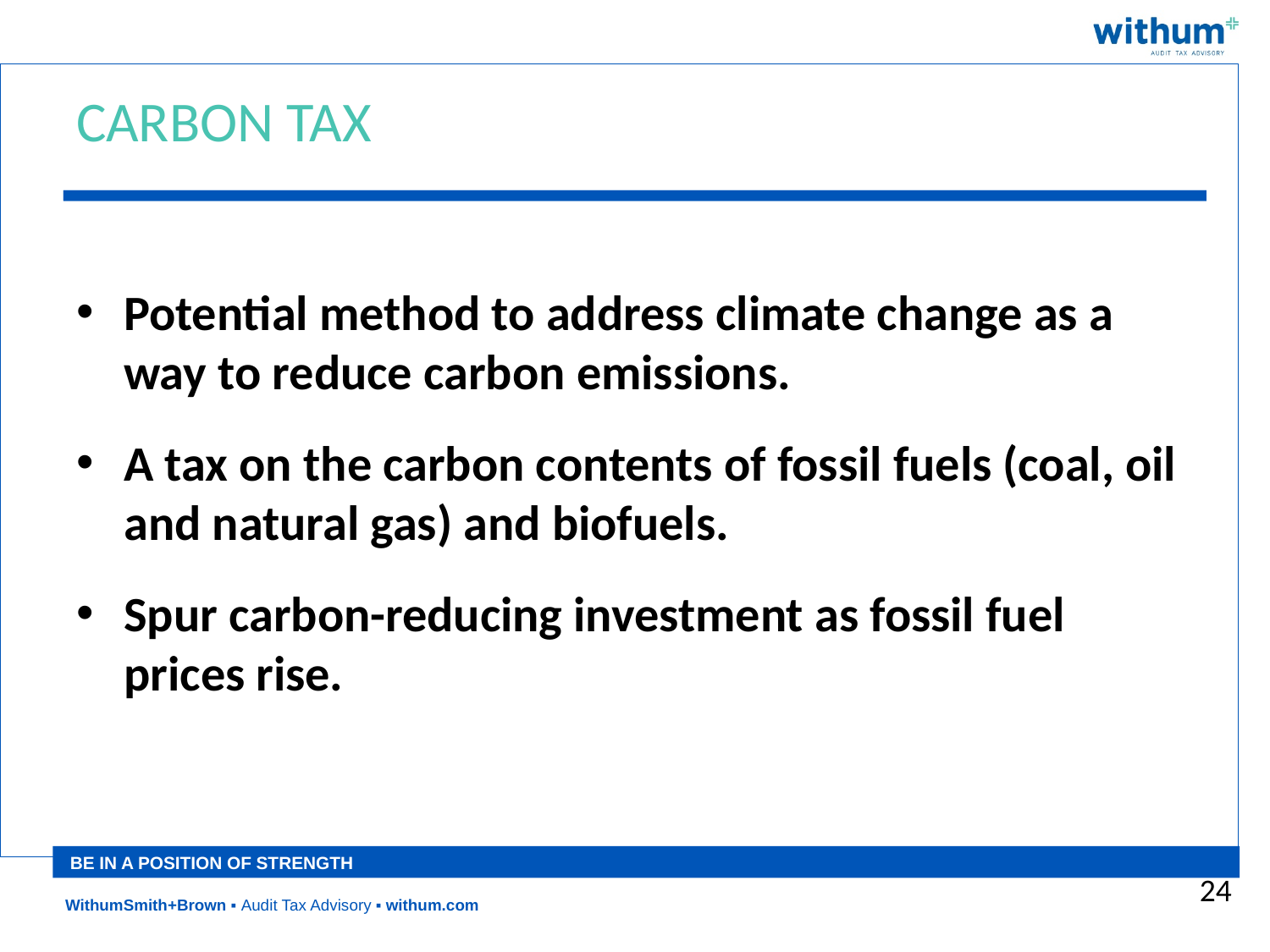

# CARBON TAX
Potential method to address climate change as a way to reduce carbon emissions.

A tax on the carbon contents of fossil fuels (coal, oil and natural gas) and biofuels.

Spur carbon-reducing investment as fossil fuel prices rise.
24